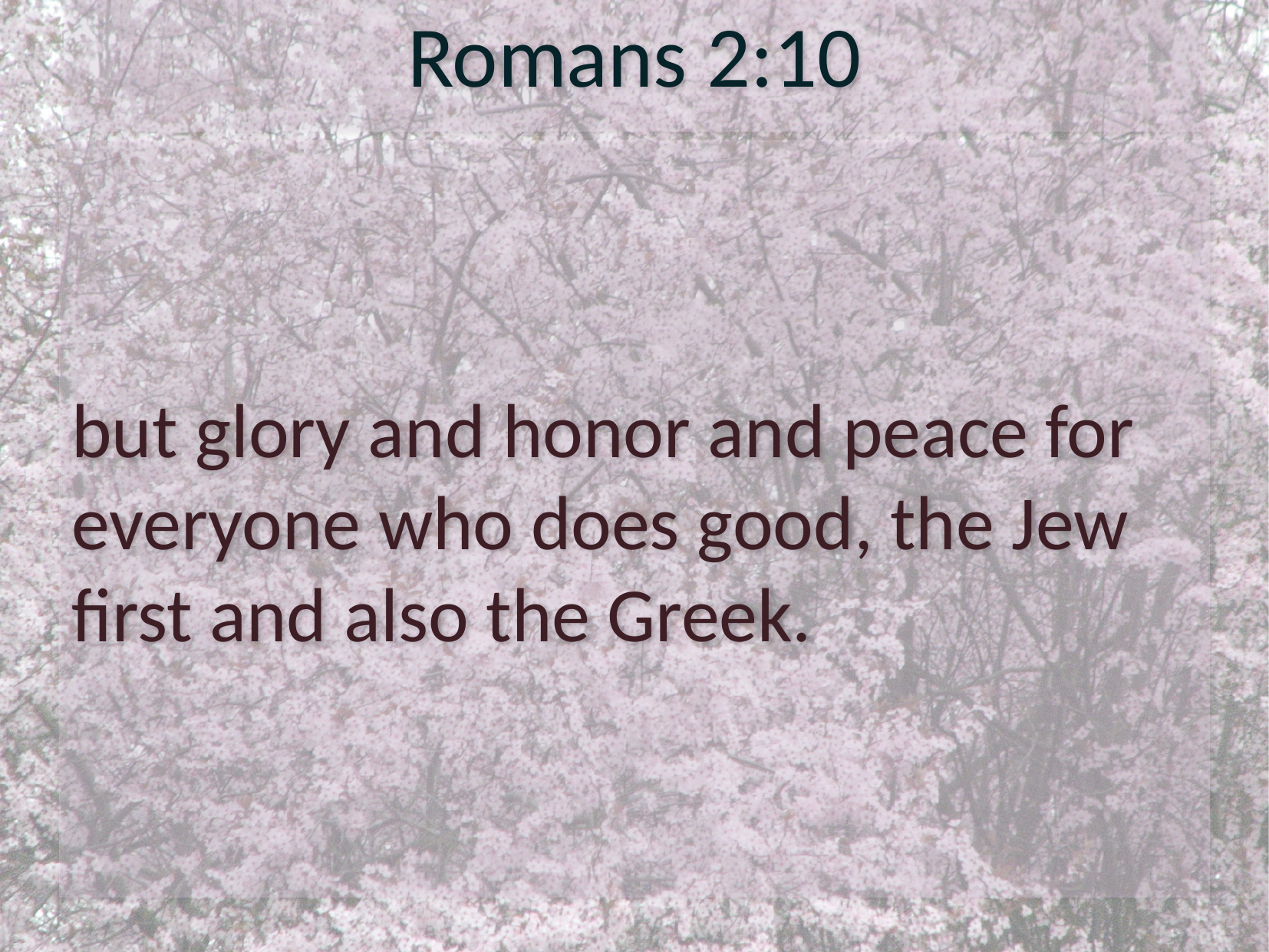

# Romans 2:10
but glory and honor and peace for everyone who does good, the Jew first and also the Greek.